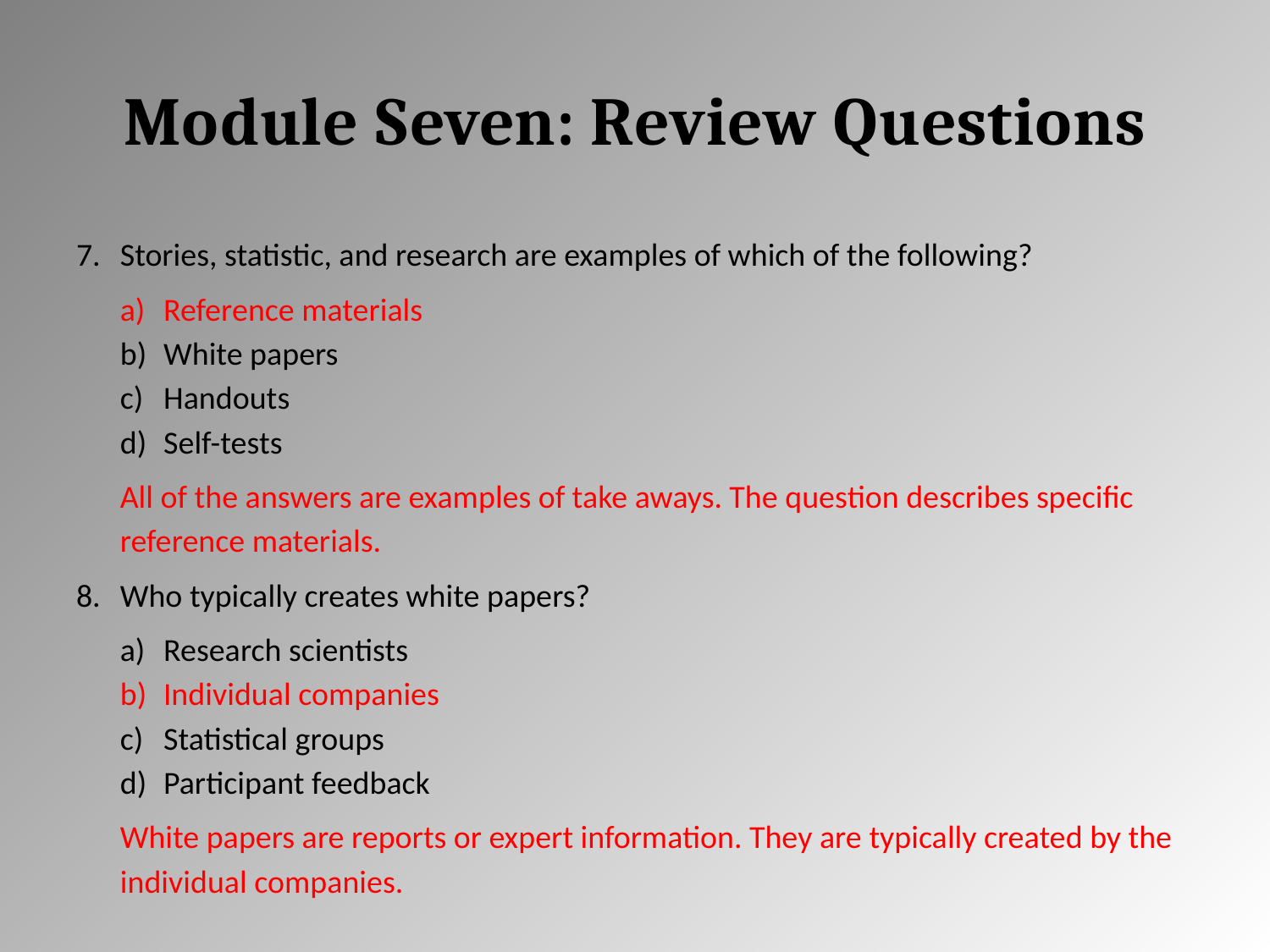

# Module Seven: Review Questions
Stories, statistic, and research are examples of which of the following?
Reference materials
White papers
Handouts
Self-tests
All of the answers are examples of take aways. The question describes specific reference materials.
Who typically creates white papers?
Research scientists
Individual companies
Statistical groups
Participant feedback
White papers are reports or expert information. They are typically created by the individual companies.